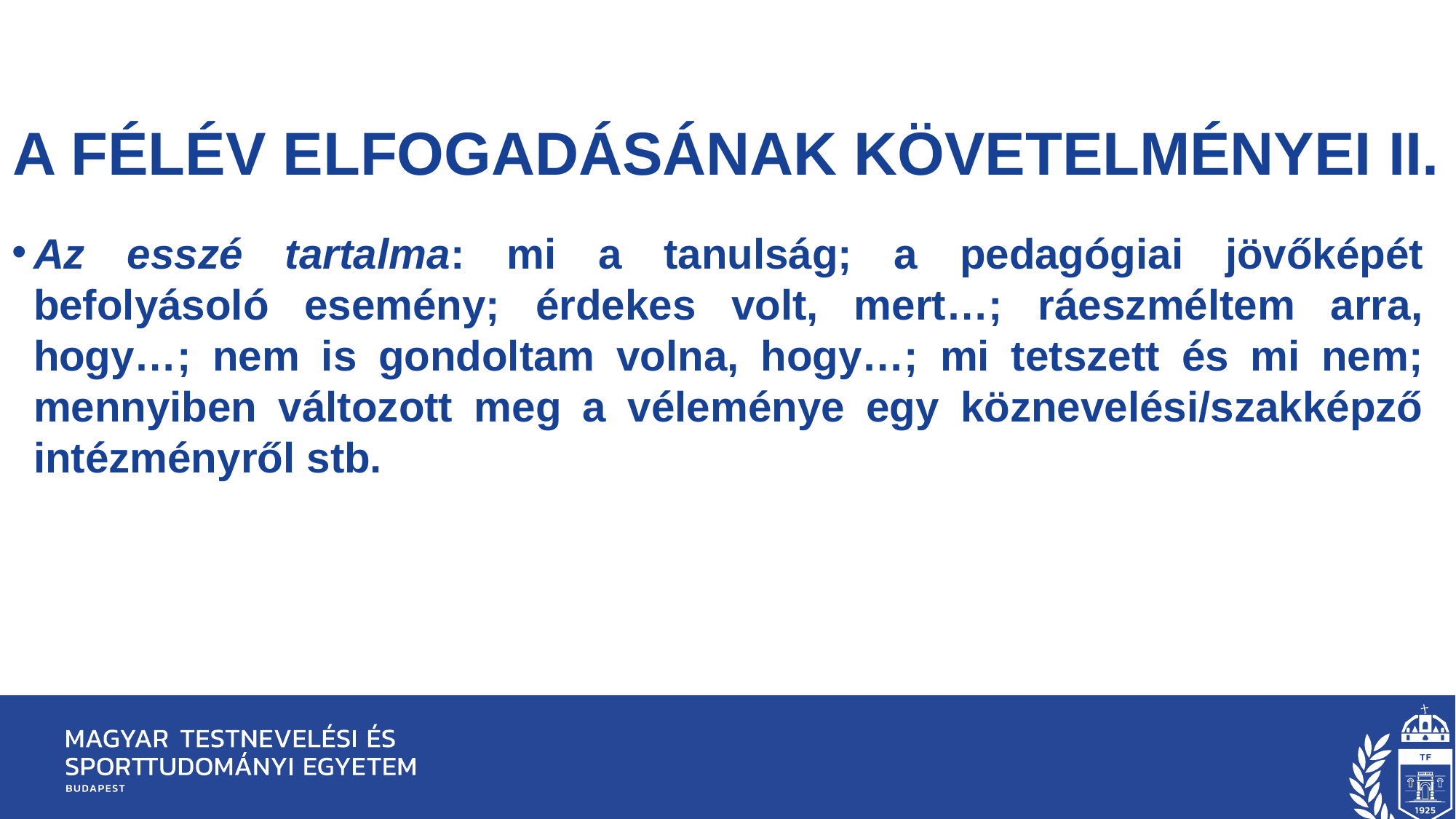

# A félév elfogadásÁNAK követelményei II.
Az esszé tartalma: mi a tanulság; a pedagógiai jövőképét befolyásoló esemény; érdekes volt, mert…; ráeszméltem arra, hogy…; nem is gondoltam volna, hogy…; mi tetszett és mi nem; mennyiben változott meg a véleménye egy köznevelési/szakképző intézményről stb.